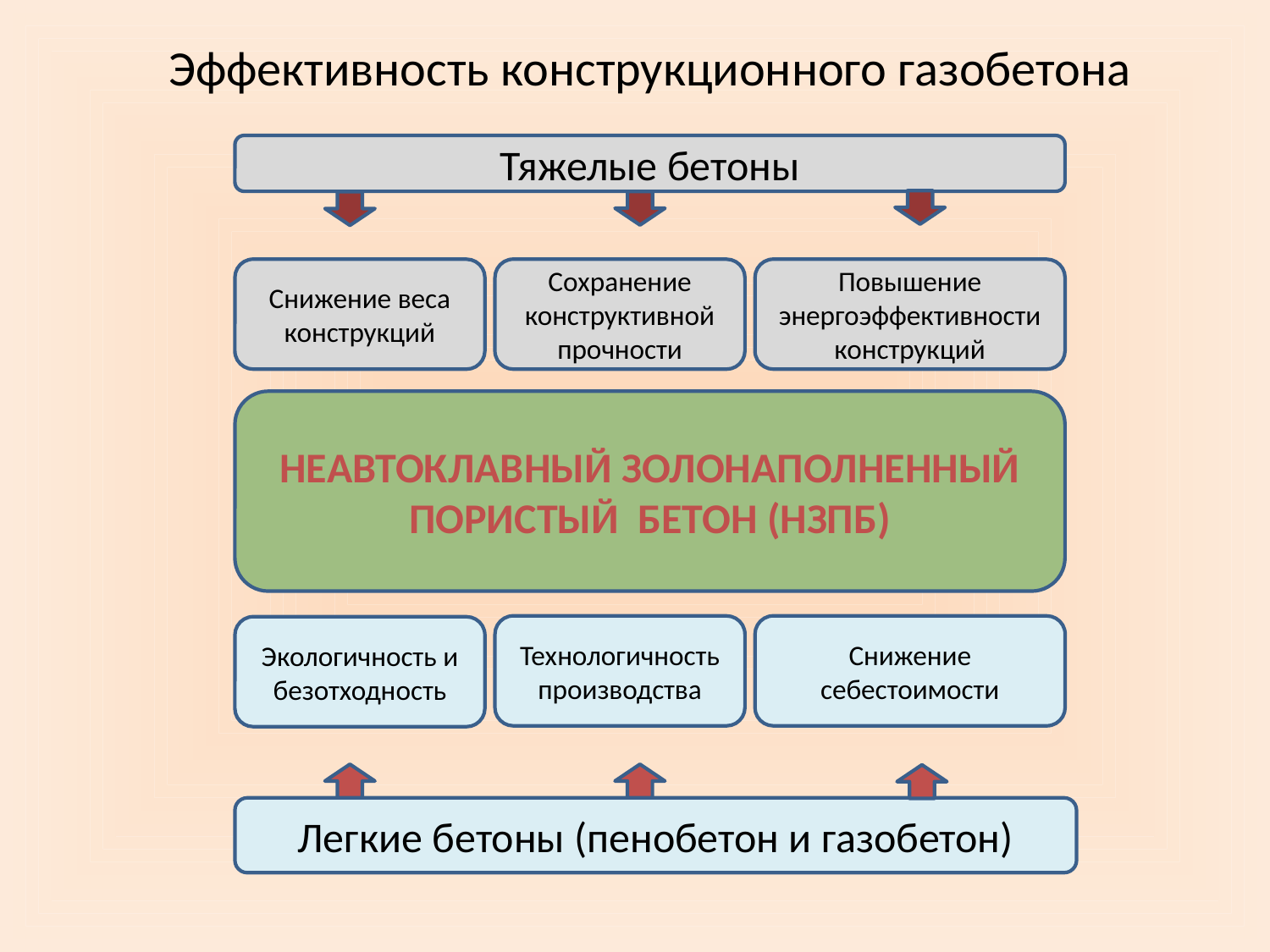

Эффективность конструкционного газобетона
Тяжелые бетоны

Снижение веса конструкций
Сохранение конструктивной прочности
Повышение энергоэффективности конструкций
НЕАВТОКЛАВНЫЙ ЗОЛОНАПОЛНЕННЫЙ ПОРИСТЫЙ  БЕТОН (НЗПБ)
Технологичность производства
Снижение себестоимости
Экологичность и безотходность

Легкие бетоны (пенобетон и газобетон)